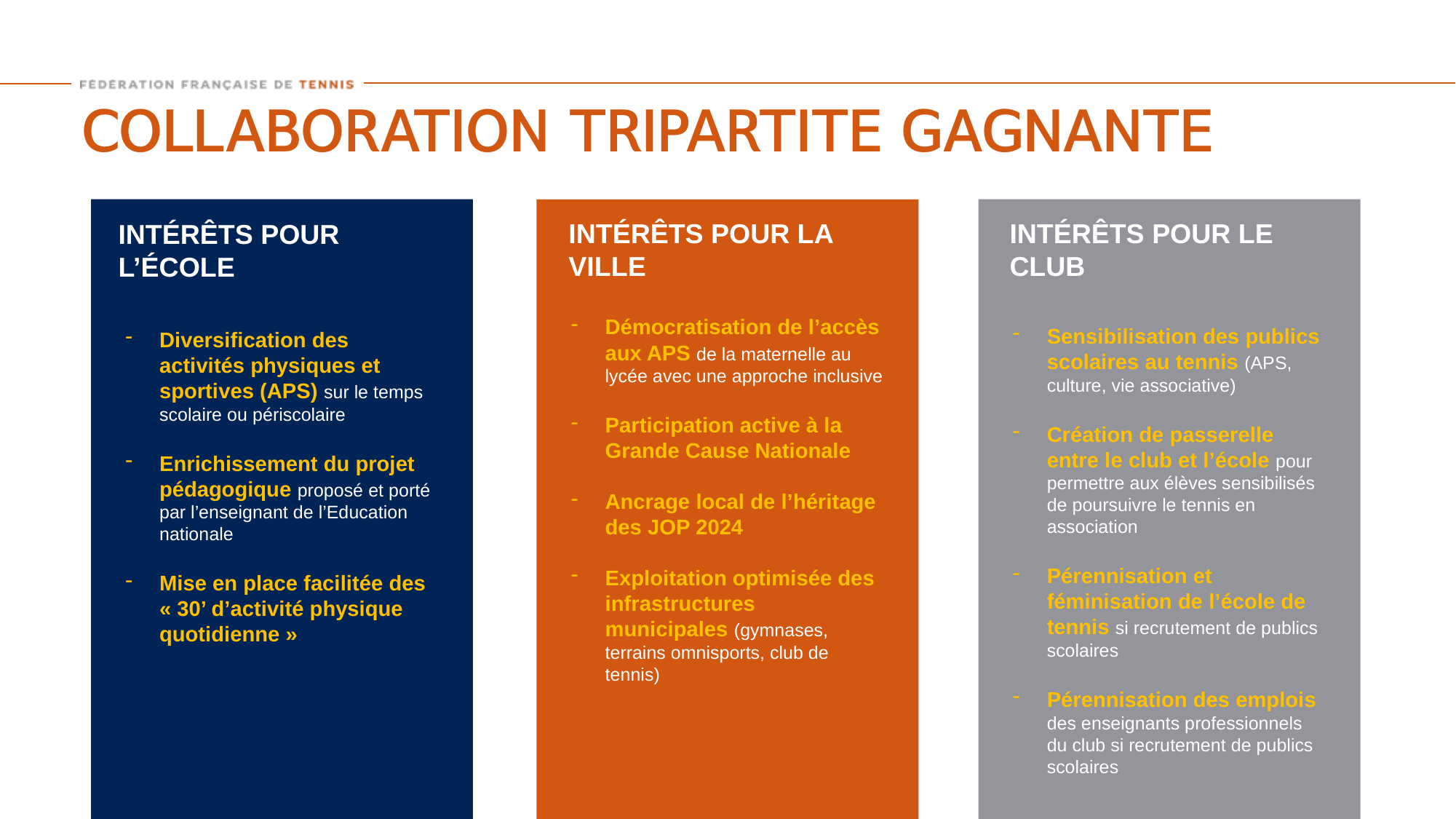

COLLABORATION TRIPARTITE GAGNANTE
Diversification des activités physiques et sportives (APS) sur le temps scolaire ou périscolaire

Enrichissement du projet pédagogique proposé et porté par l’enseignant de l’Education nationale

Mise en place facilitée des « 30’ d’activité physique quotidienne »

Sensibilisation des publics scolaires au tennis (APS, culture, vie associative)

Création de passerelle entre le club et l’école pour permettre aux élèves sensibilisés de poursuivre le tennis en association

Pérennisation et féminisation de l’école de tennis si recrutement de publics scolaires

Pérennisation des emplois des enseignants professionnels du club si recrutement de publics scolaires
Démocratisation de l’accès aux APS de la maternelle au lycée avec une approche inclusive

Participation active à la Grande Cause Nationale

Ancrage local de l’héritage des JOP 2024

Exploitation optimisée des infrastructures municipales (gymnases, terrains omnisports, club de tennis)

INTÉRÊTS POUR LA VILLE
INTÉRÊTS POUR LE CLUB
INTÉRÊTS POUR L’ÉCOLE